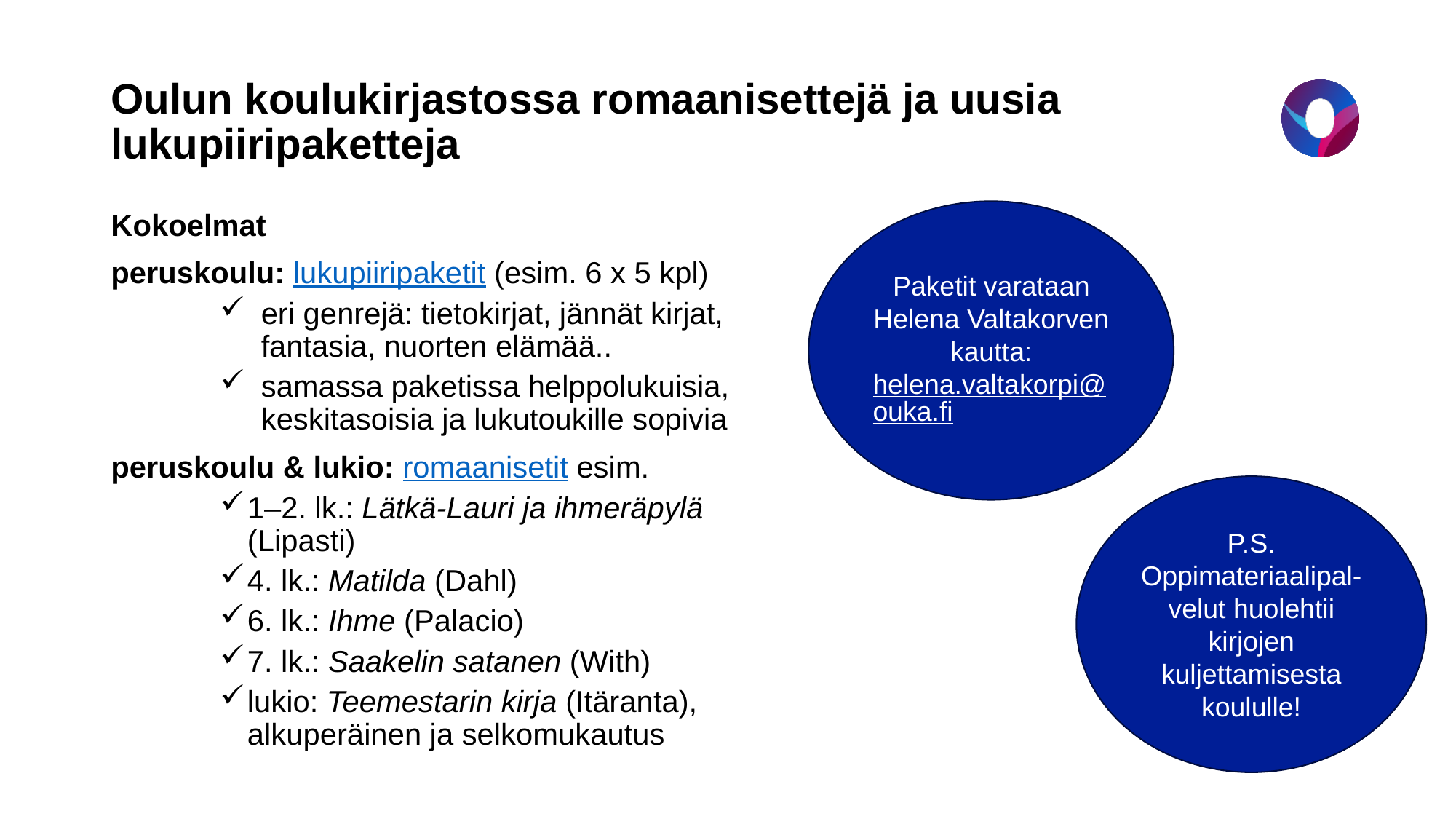

# Oulun koulukirjastossa romaanisettejä ja uusia lukupiiripaketteja
Paketit varataan Helena Valtakorven kautta:
helena.valtakorpi@ouka.fi
Kokoelmat
peruskoulu: lukupiiripaketit (esim. 6 x 5 kpl)
eri genrejä: tietokirjat, jännät kirjat, fantasia, nuorten elämää..
samassa paketissa helppolukuisia, keskitasoisia ja lukutoukille sopivia
peruskoulu & lukio: romaanisetit esim.
1–2. lk.: Lätkä-Lauri ja ihmeräpylä (Lipasti)
4. lk.: Matilda (Dahl)
6. lk.: Ihme (Palacio)
7. lk.: Saakelin satanen (With)
lukio: Teemestarin kirja (Itäranta), alkuperäinen ja selkomukautus

P.S. Oppimateriaalipal-velut huolehtii kirjojen kuljettamisesta koululle!
21.11.2024